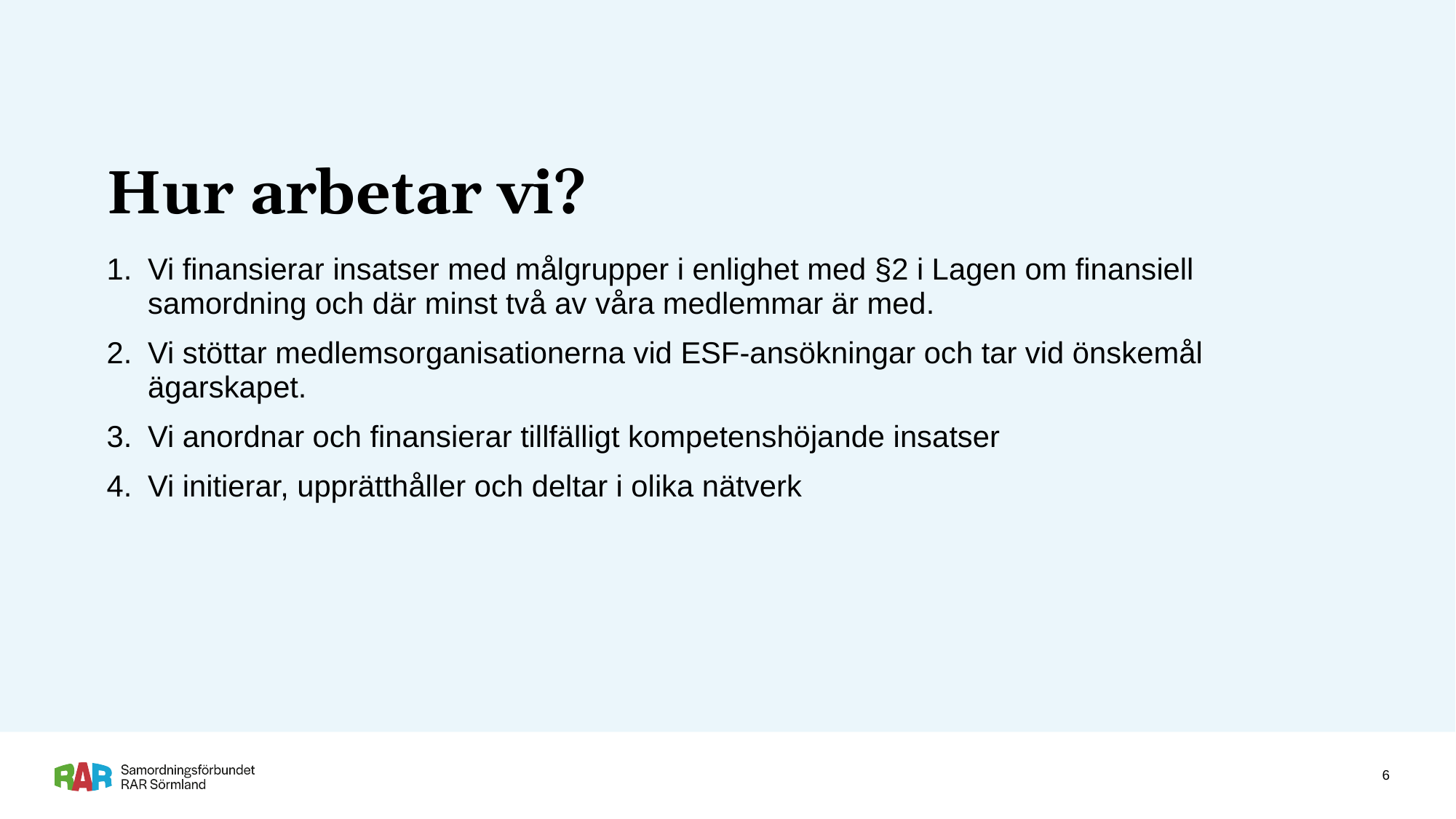

# Hur arbetar vi?
Vi finansierar insatser med målgrupper i enlighet med §2 i Lagen om finansiell samordning och där minst två av våra medlemmar är med.
Vi stöttar medlemsorganisationerna vid ESF-ansökningar och tar vid önskemål ägarskapet.
Vi anordnar och finansierar tillfälligt kompetenshöjande insatser
Vi initierar, upprätthåller och deltar i olika nätverk

6